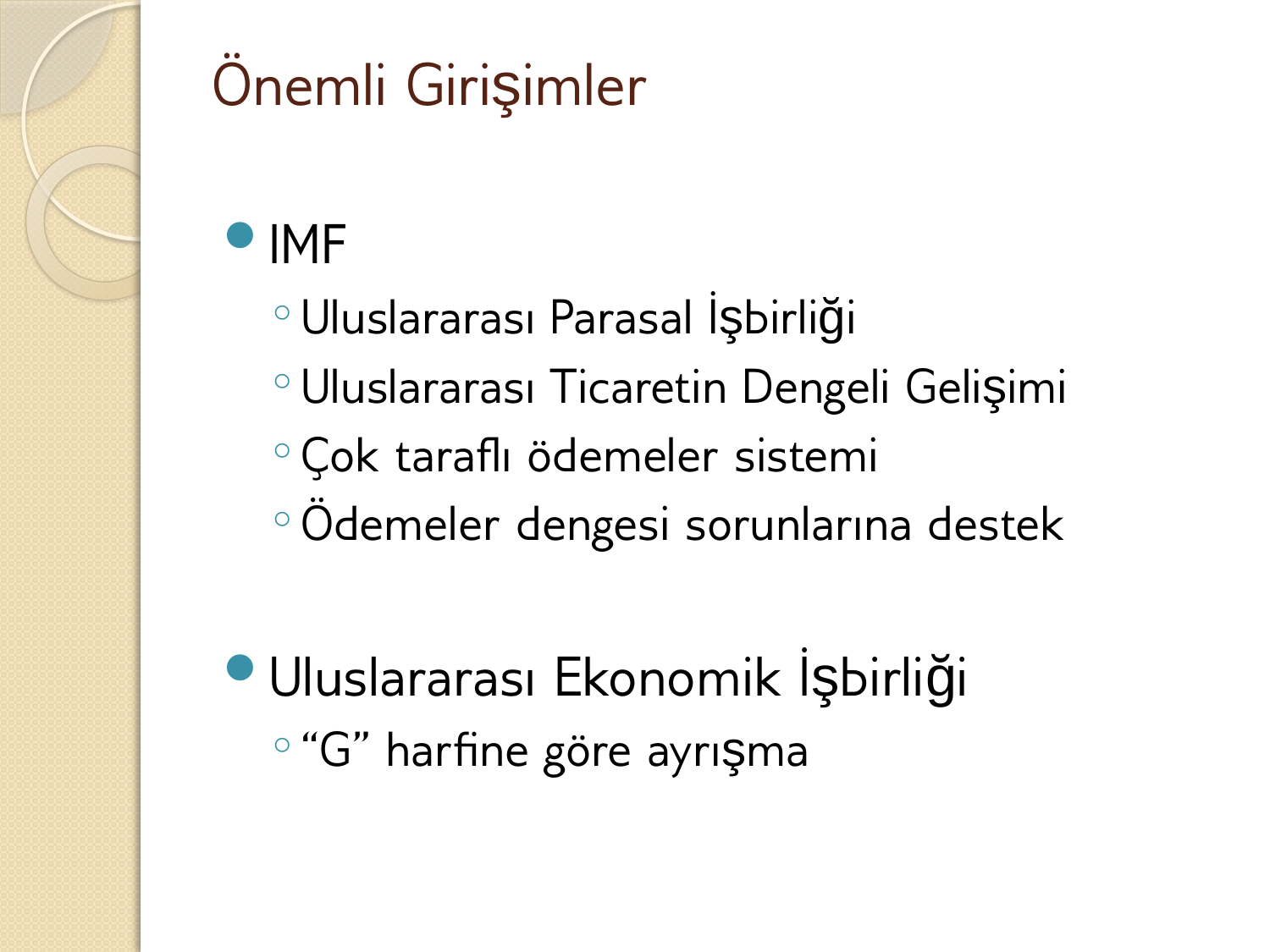

# Önemli Girişimler
IMF
Uluslararası Parasal İşbirliği
Uluslararası Ticaretin Dengeli Gelişimi
Çok taraflı ödemeler sistemi
Ödemeler dengesi sorunlarına destek

Uluslararası Ekonomik İşbirliği
“G” harfine göre ayrışma